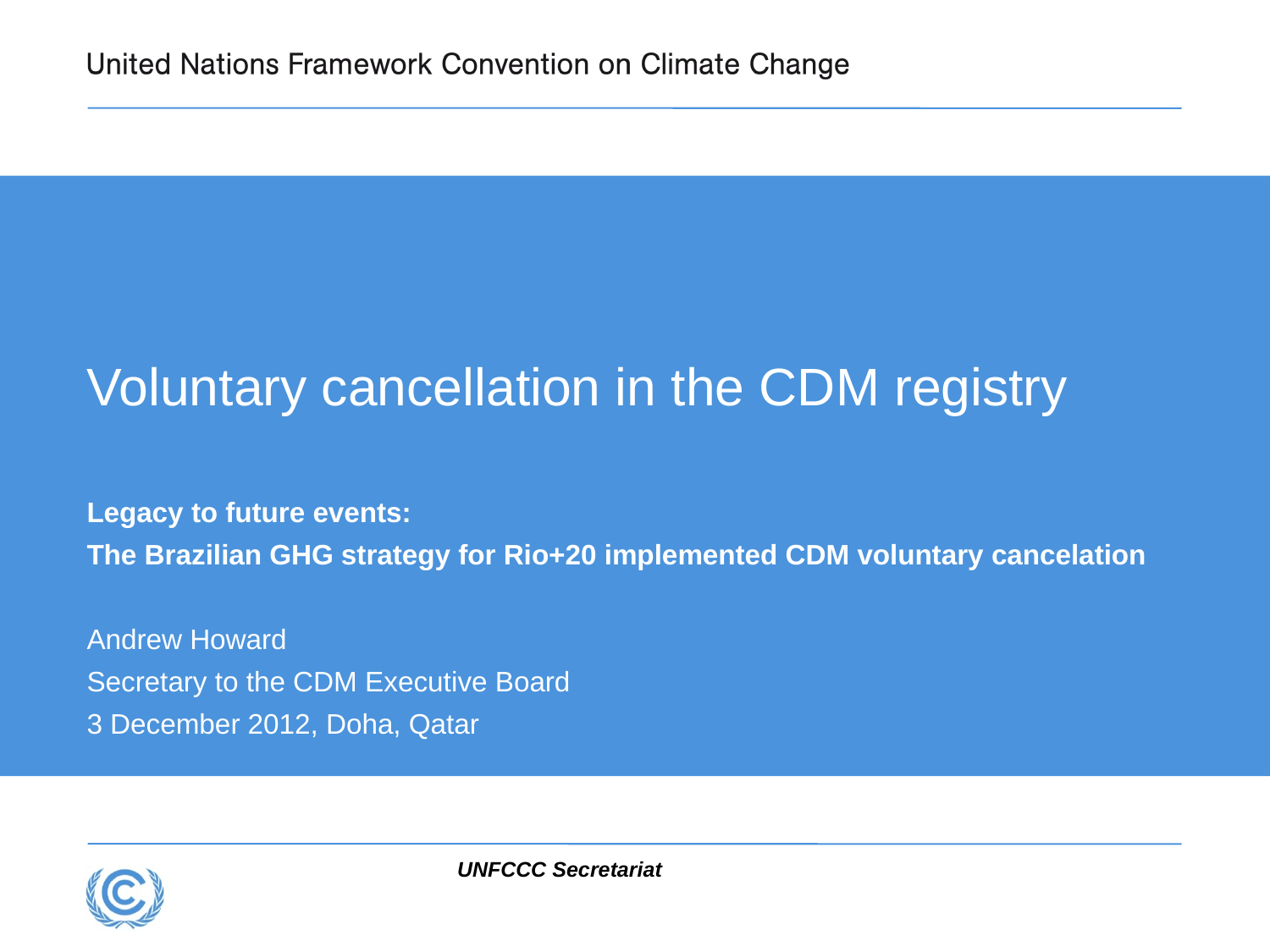

# Voluntary cancellation in the CDM registry
Legacy to future events:
The Brazilian GHG strategy for Rio+20 implemented CDM voluntary cancelation

Andrew Howard
Secretary to the CDM Executive Board
3 December 2012, Doha, Qatar